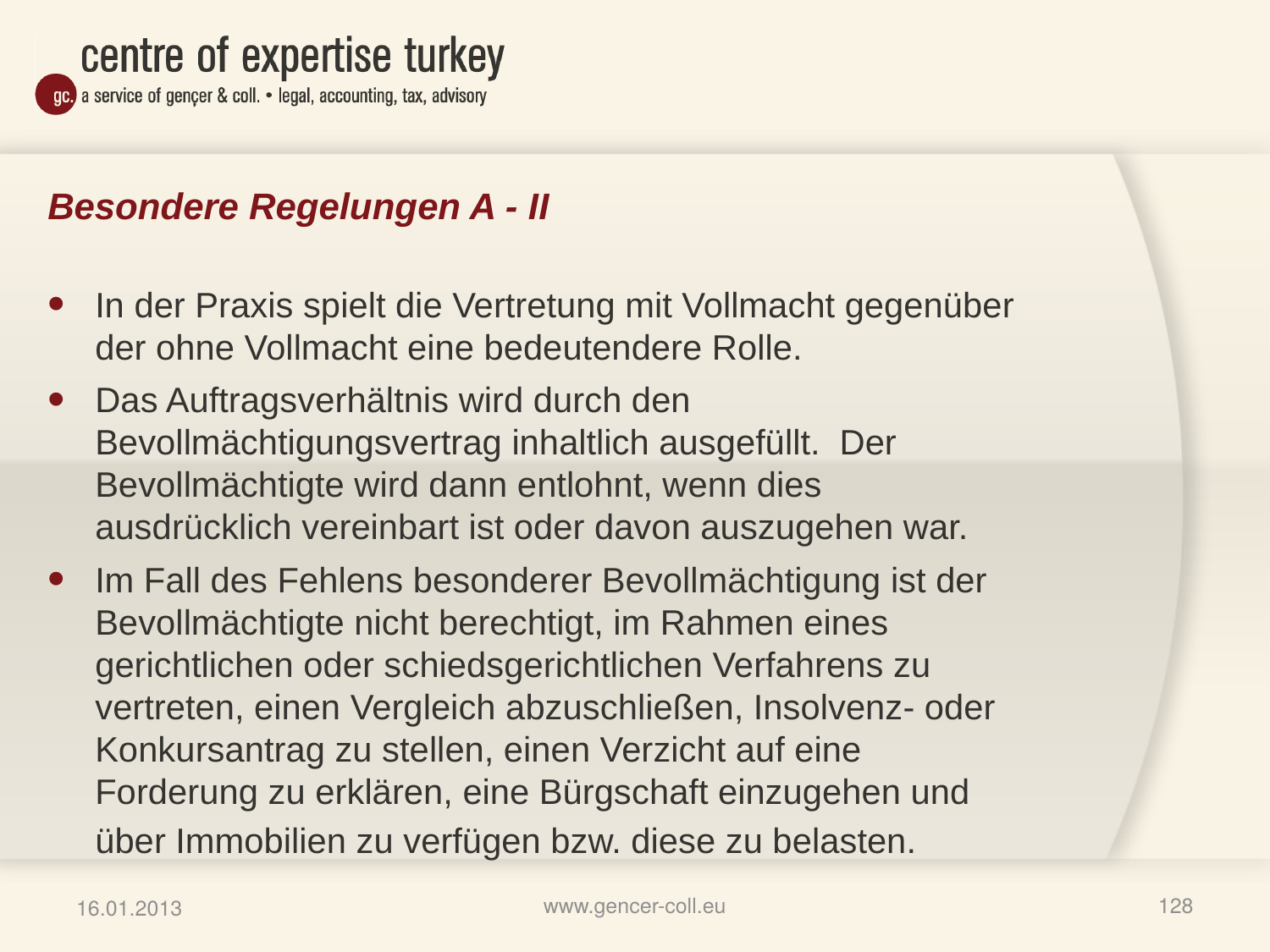

# Besondere Regelungen A - II
In der Praxis spielt die Vertretung mit Vollmacht gegenüber der ohne Vollmacht eine bedeutendere Rolle.
Das Auftragsverhältnis wird durch den Bevollmächtigungsvertrag inhaltlich ausgefüllt.  Der Bevollmächtigte wird dann entlohnt, wenn dies ausdrücklich vereinbart ist oder davon auszugehen war.
Im Fall des Fehlens besonderer Bevollmächtigung ist der Bevollmächtigte nicht berechtigt, im Rahmen eines gerichtlichen oder schiedsgerichtlichen Verfahrens zu vertreten, einen Vergleich abzuschließen, Insolvenz- oder Konkursantrag zu stellen, einen Verzicht auf eine Forderung zu erklären, eine Bürgschaft einzugehen und über Immobilien zu verfügen bzw. diese zu belasten.
16.01.2013
www.gencer-coll.eu
128